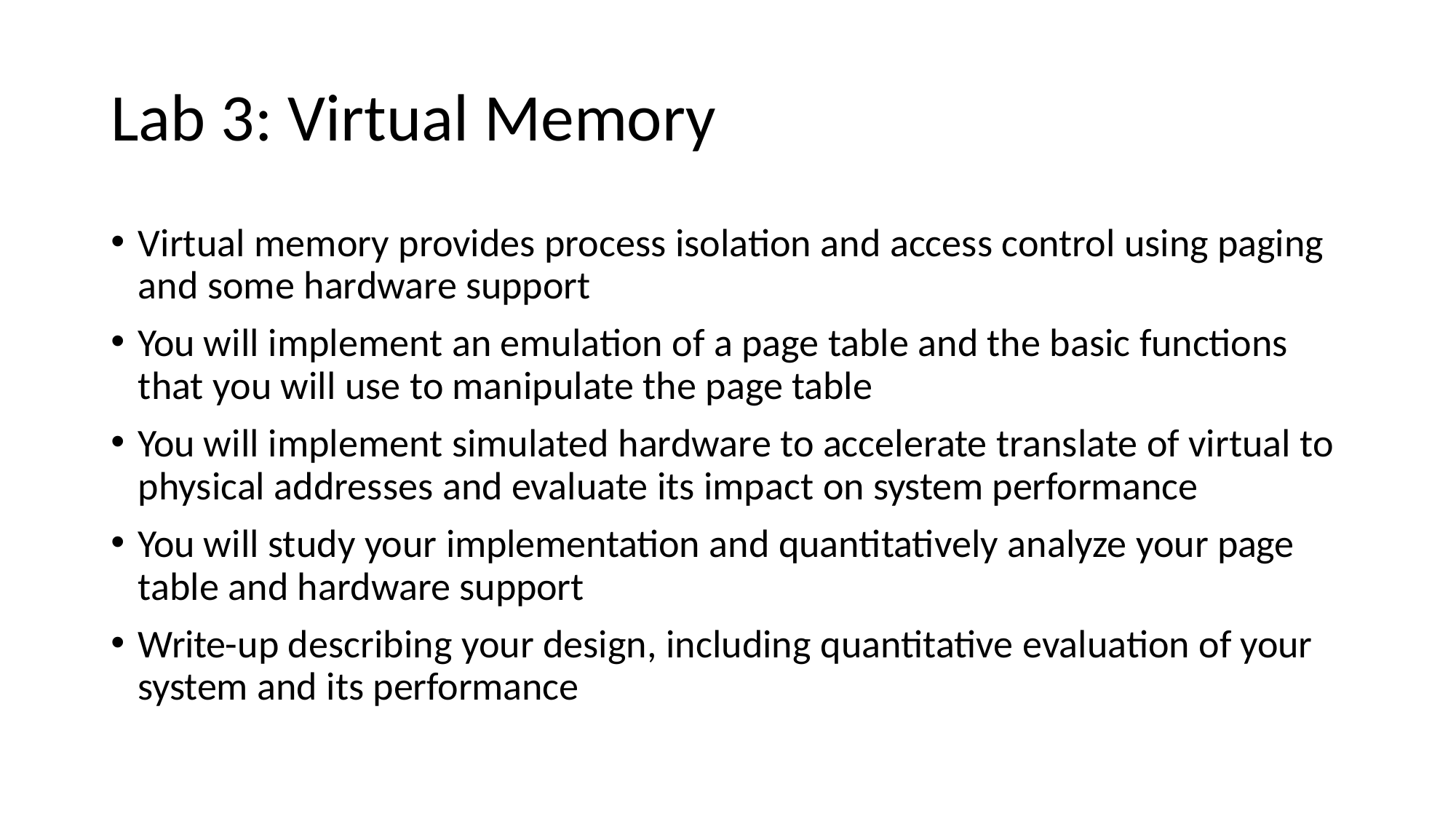

# Lab 3: Virtual Memory
Virtual memory provides process isolation and access control using paging and some hardware support
You will implement an emulation of a page table and the basic functions that you will use to manipulate the page table
You will implement simulated hardware to accelerate translate of virtual to physical addresses and evaluate its impact on system performance
You will study your implementation and quantitatively analyze your page table and hardware support
Write-up describing your design, including quantitative evaluation of your system and its performance